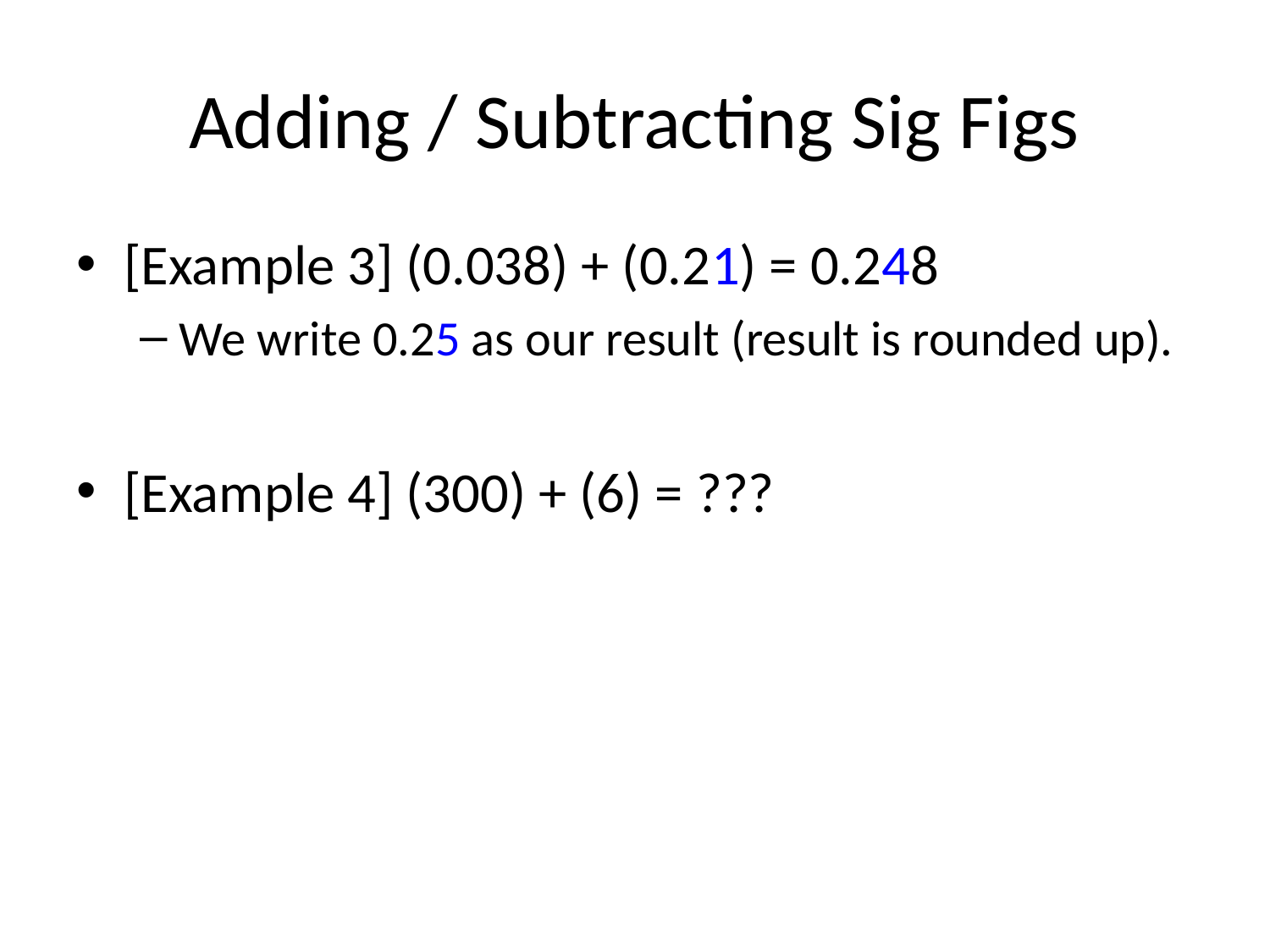

Adding / Subtracting Sig Figs
[Example 3] (0.038) + (0.21) = 0.248
We write 0.25 as our result (result is rounded up).

[Example 4] (300) + (6) = ???